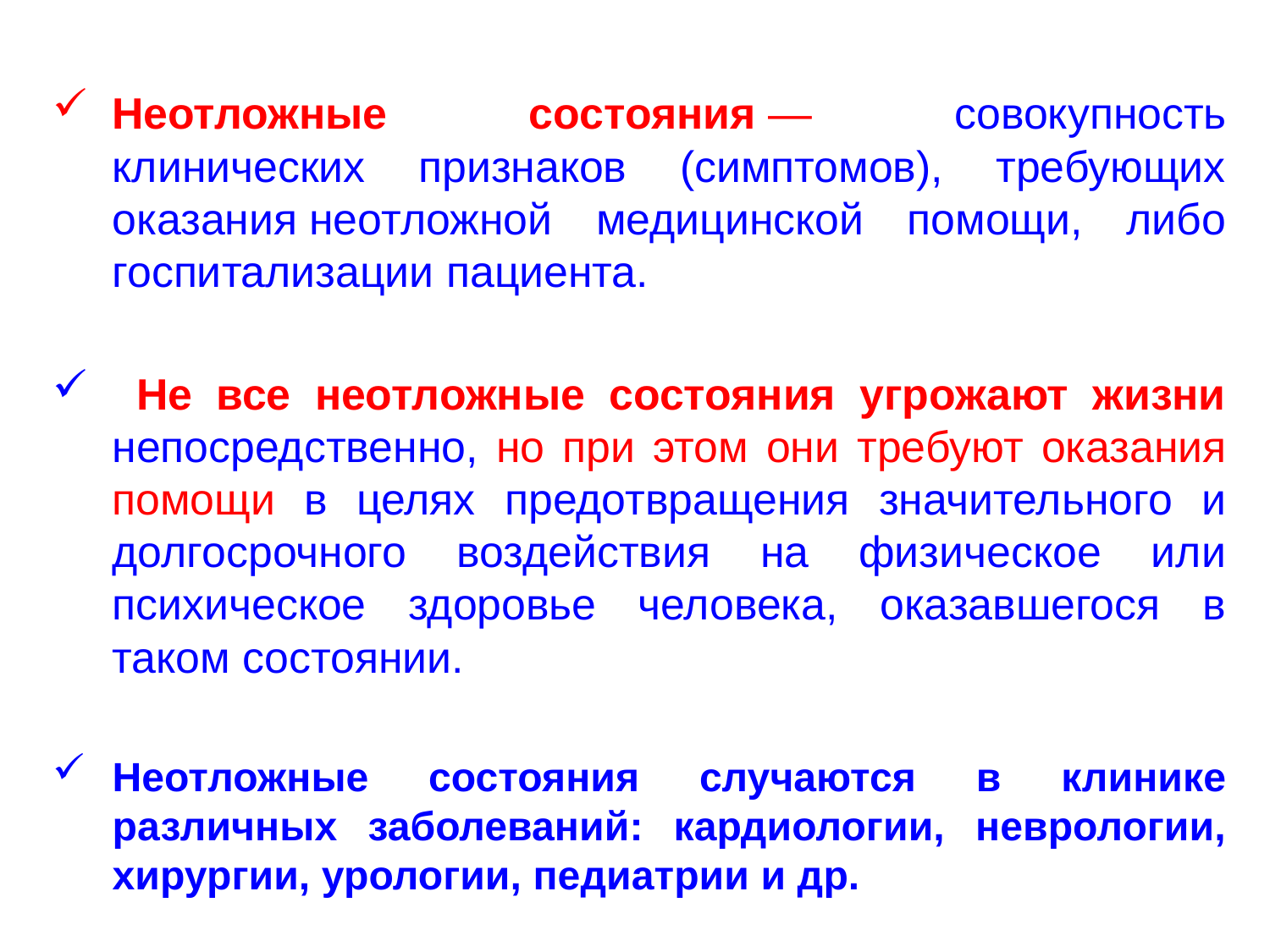

Неотложные состояния — совокупность клинических признаков (симптомов), требующих оказания неотложной медицинской помощи, либо госпитализации пациента.

 Не все неотложные состояния угрожают жизни непосредственно, но при этом они требуют оказания помощи в целях предотвращения значительного и долгосрочного воздействия на физическое или психическое здоровье человека, оказавшегося в таком состоянии.

Неотложные состояния случаются в клинике различных заболеваний: кардиологии, неврологии, хирургии, урологии, педиатрии и др.